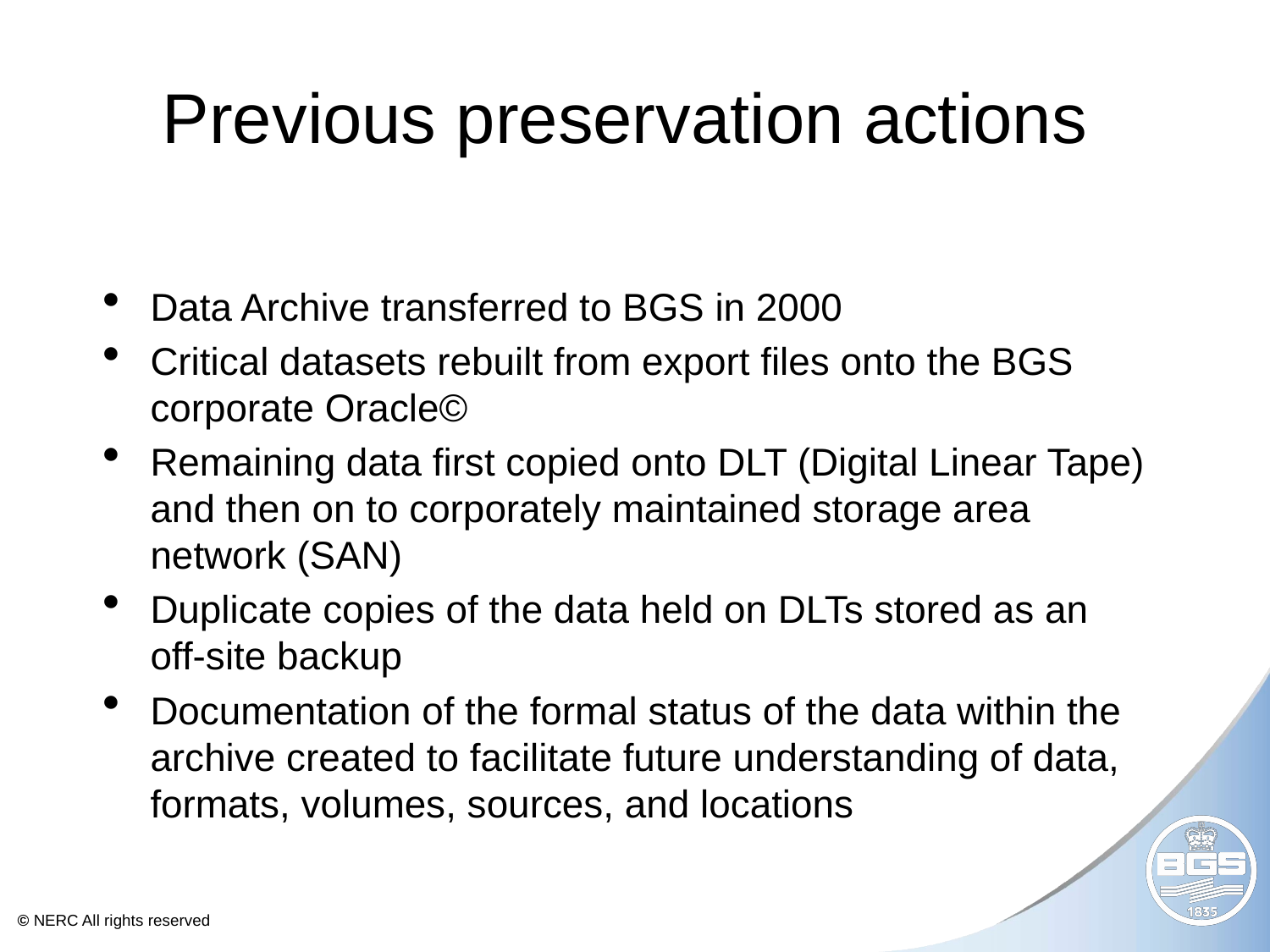

# Previous preservation actions
Data Archive transferred to BGS in 2000
Critical datasets rebuilt from export files onto the BGS corporate Oracle©
Remaining data first copied onto DLT (Digital Linear Tape) and then on to corporately maintained storage area network (SAN)
Duplicate copies of the data held on DLTs stored as an off-site backup
Documentation of the formal status of the data within the archive created to facilitate future understanding of data, formats, volumes, sources, and locations